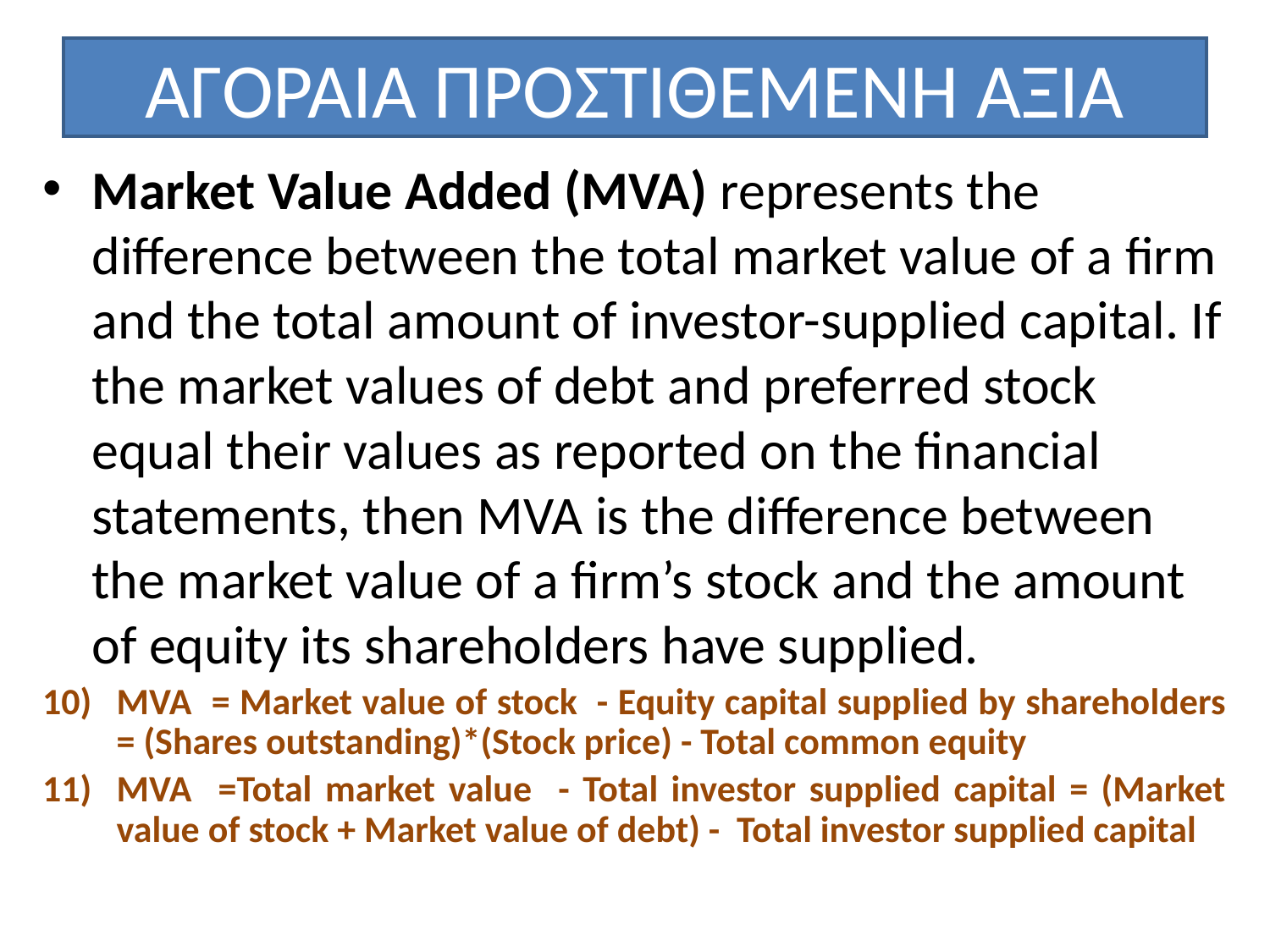

# ΑΓΟΡΑΙΑ ΠΡΟΣΤΙΘΕΜΕΝΗ ΑΞΙΑ
Market Value Added (MVA) represents the difference between the total market value of a firm and the total amount of investor-supplied capital. If the market values of debt and preferred stock equal their values as reported on the financial statements, then MVA is the difference between the market value of a firm’s stock and the amount of equity its shareholders have supplied.
MVA  = Market value of stock  - Equity capital supplied by shareholders = (Shares outstanding)*(Stock price) - Total common equity
MVA  =Total market value  - Total investor supplied capital = (Market value of stock + Market value of debt) -  Total investor supplied capital